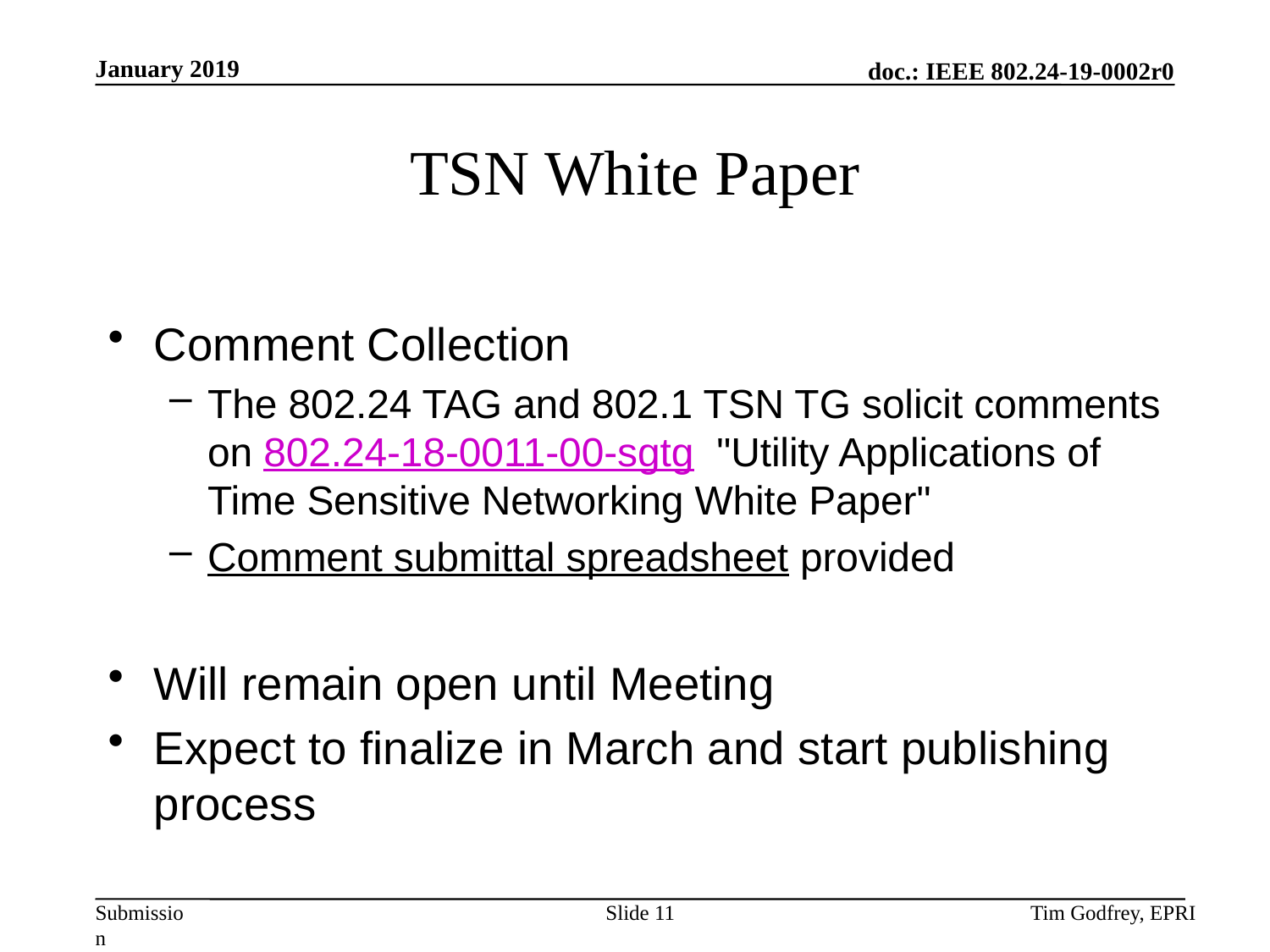

# TSN White Paper

Comment Collection
The 802.24 TAG and 802.1 TSN TG solicit comments on 802.24-18-0011-00-sgtg  "Utility Applications of Time Sensitive Networking White Paper"
Comment submittal spreadsheet provided

Will remain open until Meeting
Expect to finalize in March and start publishing process

Slide 11
Tim Godfrey, EPRI